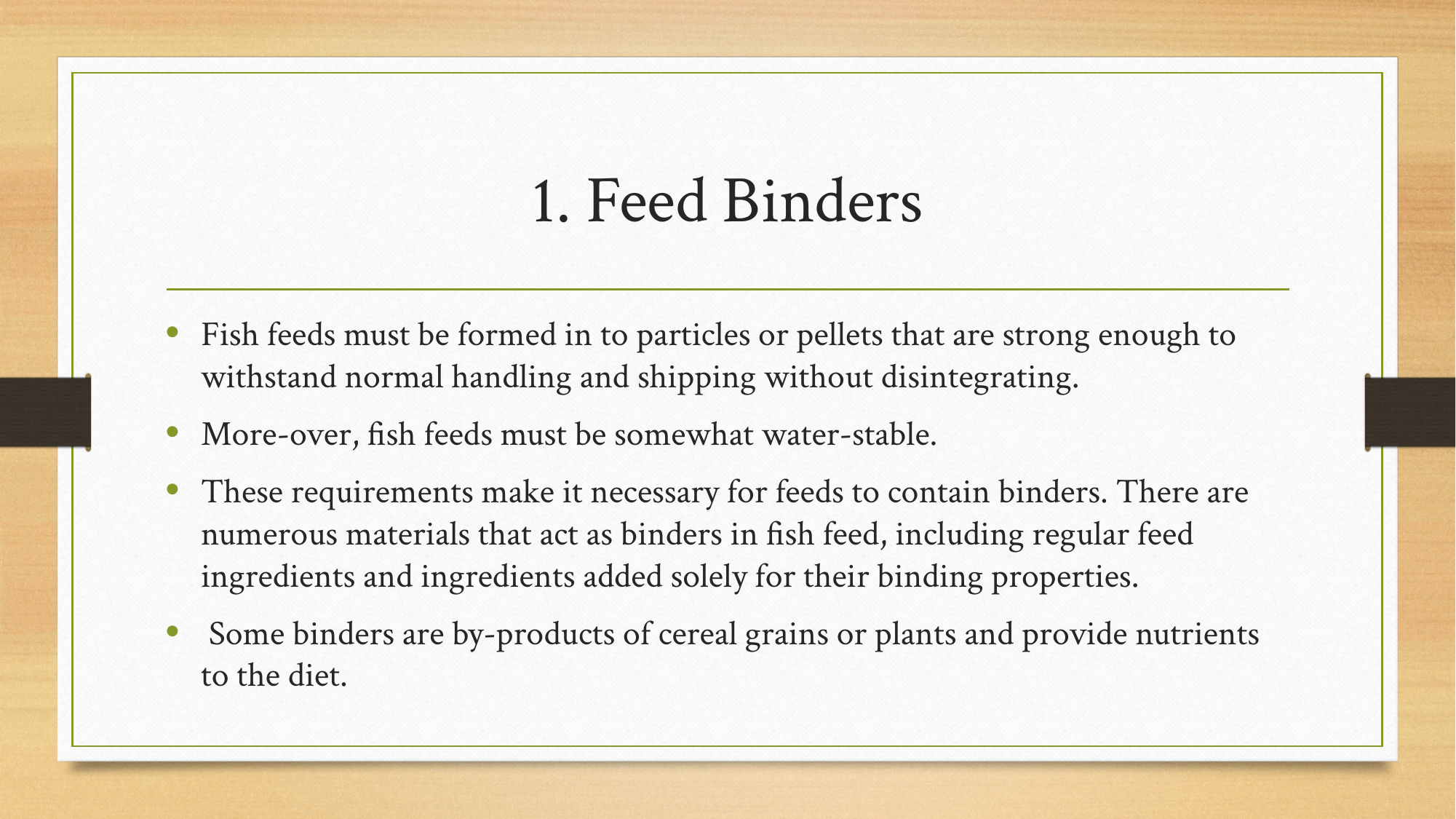

# 1. Feed Binders
Fish feeds must be formed in to particles or pellets that are strong enough to withstand normal handling and shipping without disintegrating.
More-over, fish feeds must be somewhat water-stable.
These requirements make it necessary for feeds to contain binders. There are numerous materials that act as binders in fish feed, including regular feed ingredients and ingredients added solely for their binding properties.
 Some binders are by-products of cereal grains or plants and provide nutrients to the diet.